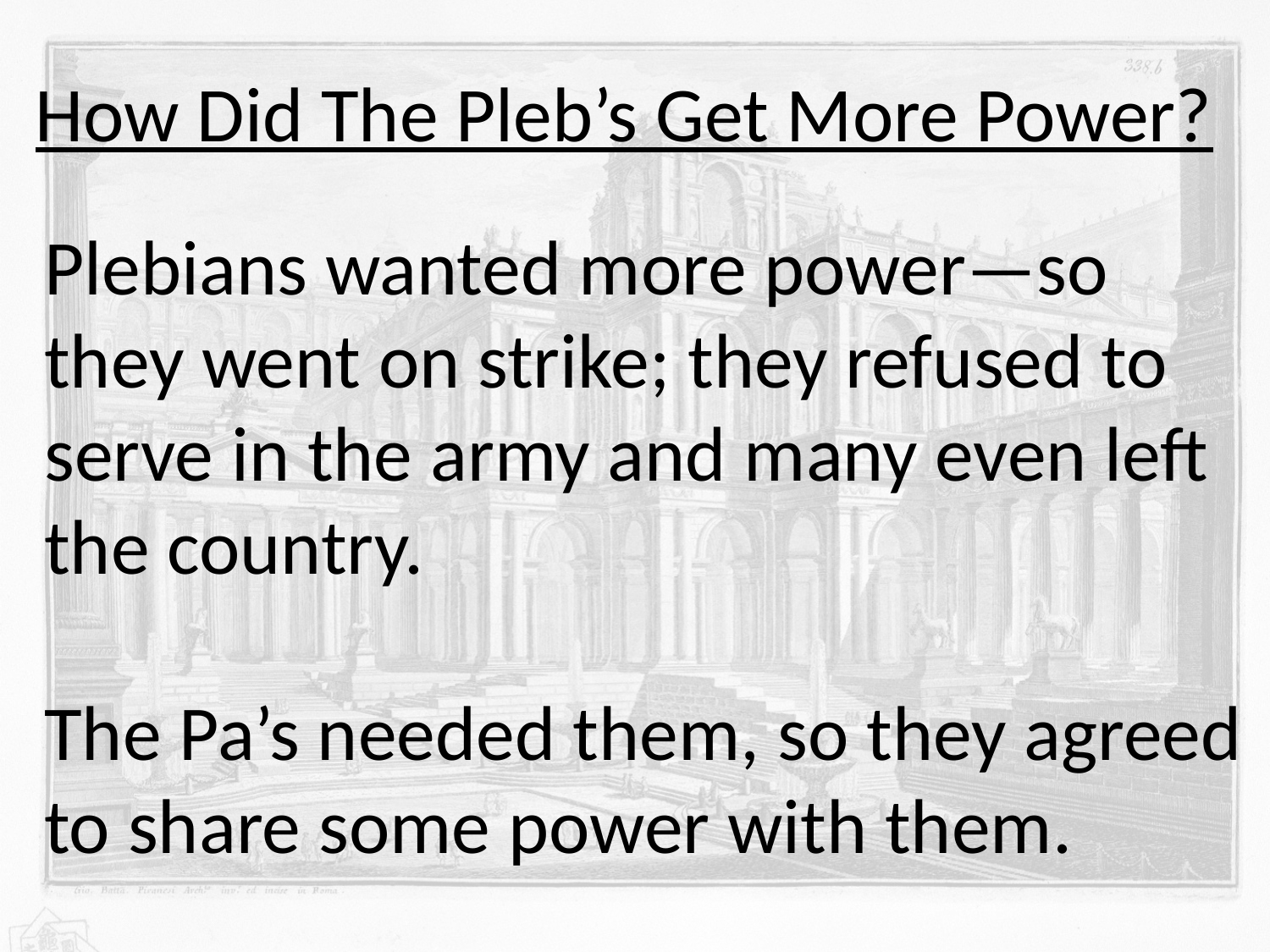

# How Did The Pleb’s Get More Power?
Plebians wanted more power—so they went on strike; they refused to serve in the army and many even left the country.

The Pa’s needed them, so they agreed to share some power with them.